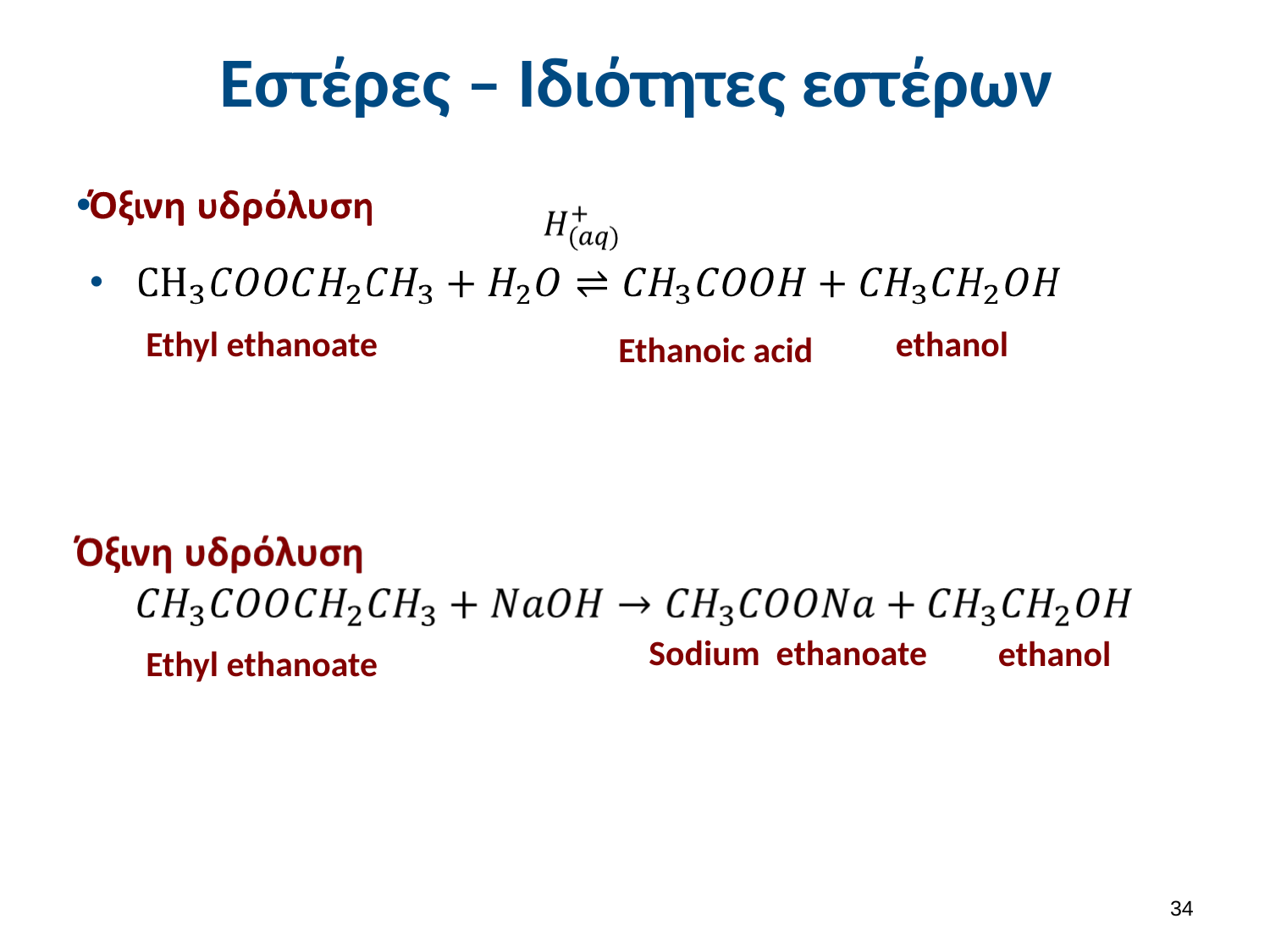

# Εστέρες – Ιδιότητες εστέρων

Ethyl ethanoate
ethanol
Ethanoic acid

Sodium  ethanoate
ethanol
Ethyl ethanoate
34